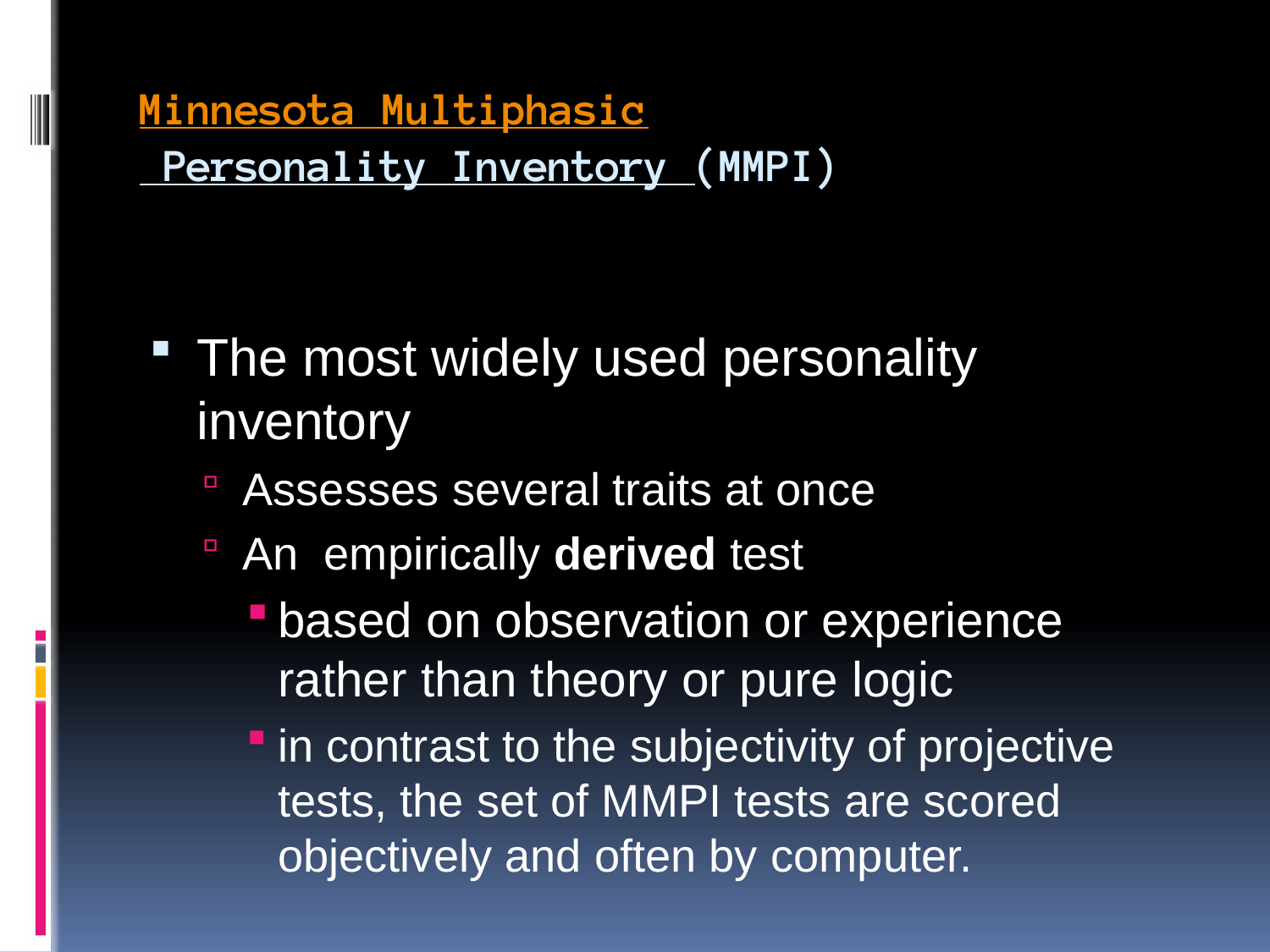

# Minnesota Multiphasic Personality Inventory (MMPI)
The most widely used personality inventory
Assesses several traits at once
An  empirically derived test
based on observation or experience rather than theory or pure logic
in contrast to the subjectivity of projective tests, the set of MMPI tests are scored objectively and often by computer.